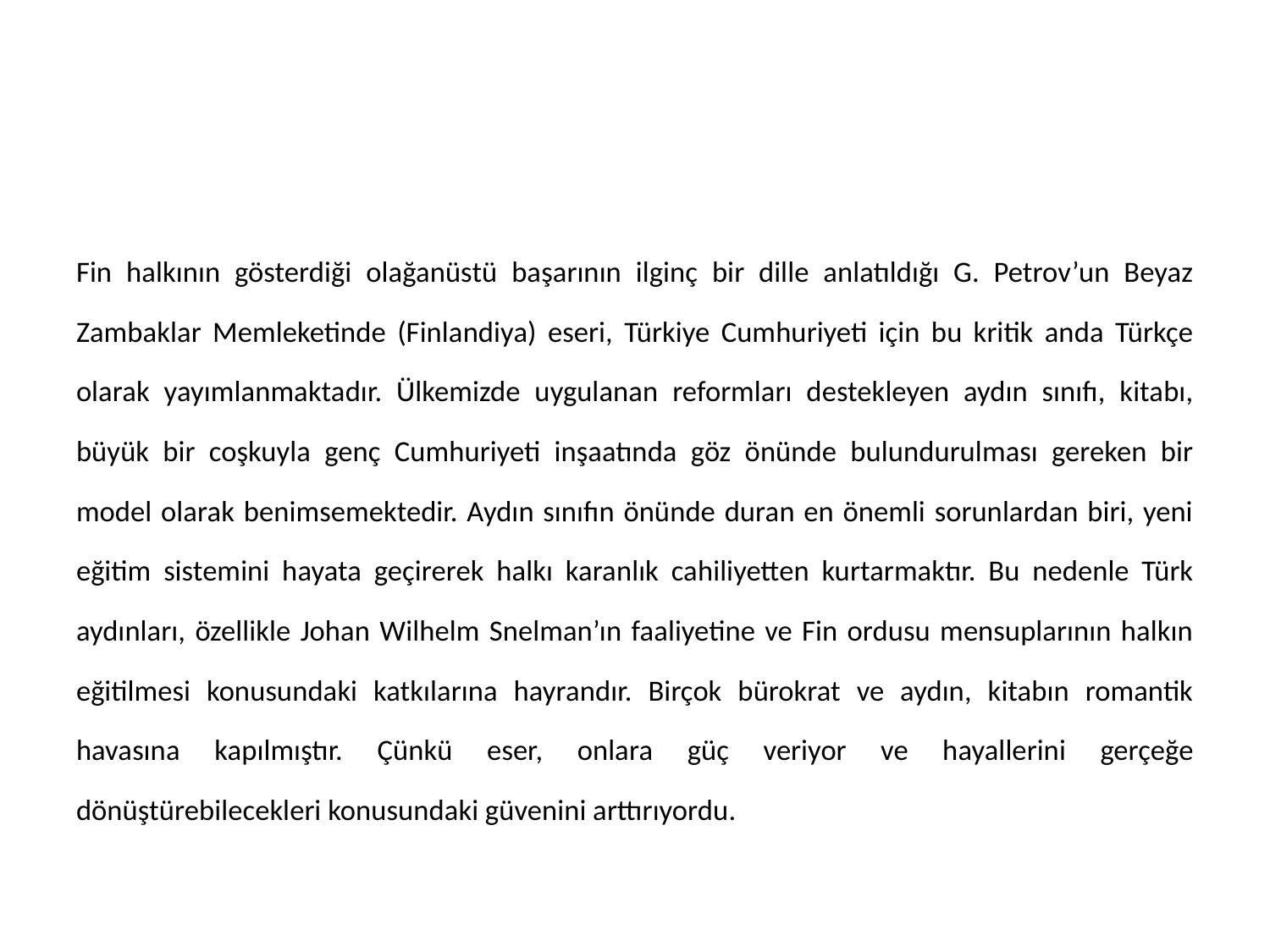

#
Fin halkının gösterdiği olağanüstü başarının ilginç bir dille anlatıldığı G. Petrov’un Beyaz Zambaklar Memleketinde (Finlandiya) eseri, Türkiye Cumhuriyeti için bu kritik anda Türkçe olarak yayımlanmaktadır. Ülkemizde uygulanan reformları destekleyen aydın sınıfı, kitabı, büyük bir coşkuyla genç Cumhuriyeti inşaatında göz önünde bulundurulması gereken bir model olarak benimsemektedir. Aydın sınıfın önünde duran en önemli sorunlardan biri, yeni eğitim sistemini hayata geçirerek halkı karanlık cahiliyetten kurtarmaktır. Bu nedenle Türk aydınları, özellikle Johan Wilhelm Snelman’ın faaliyetine ve Fin ordusu mensuplarının halkın eğitilmesi konusundaki katkılarına hayrandır. Birçok bürokrat ve aydın, kitabın romantik havasına kapılmıştır. Çünkü eser, onlara güç veriyor ve hayallerini gerçeğe dönüştürebilecekleri konusundaki güvenini arttırıyordu.